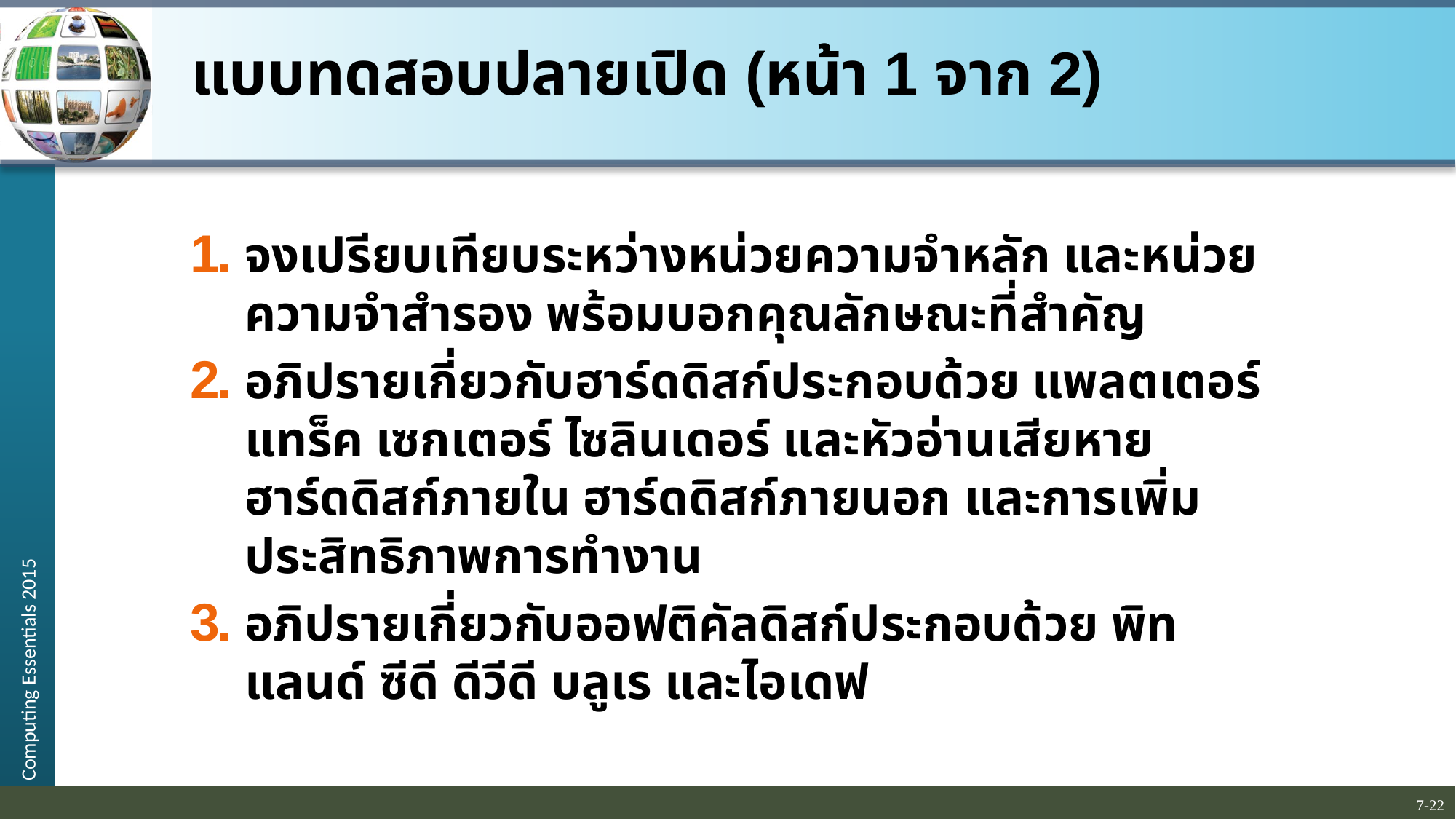

# แบบทดสอบปลายเปิด (หน้า 1 จาก 2)
จงเปรียบเทียบระหว่างหน่วยความจำหลัก และหน่วยความจำสำรอง พร้อมบอกคุณลักษณะที่สำคัญ
อภิปรายเกี่ยวกับฮาร์ดดิสก์ประกอบด้วย แพลตเตอร์ แทร็ค เซกเตอร์ ไซลินเดอร์ และหัวอ่านเสียหาย ฮาร์ดดิสก์ภายใน ฮาร์ดดิสก์ภายนอก และการเพิ่มประสิทธิภาพการทำงาน
อภิปรายเกี่ยวกับออฟติคัลดิสก์ประกอบด้วย พิท แลนด์ ซีดี ดีวีดี บลูเร และไอเดฟ